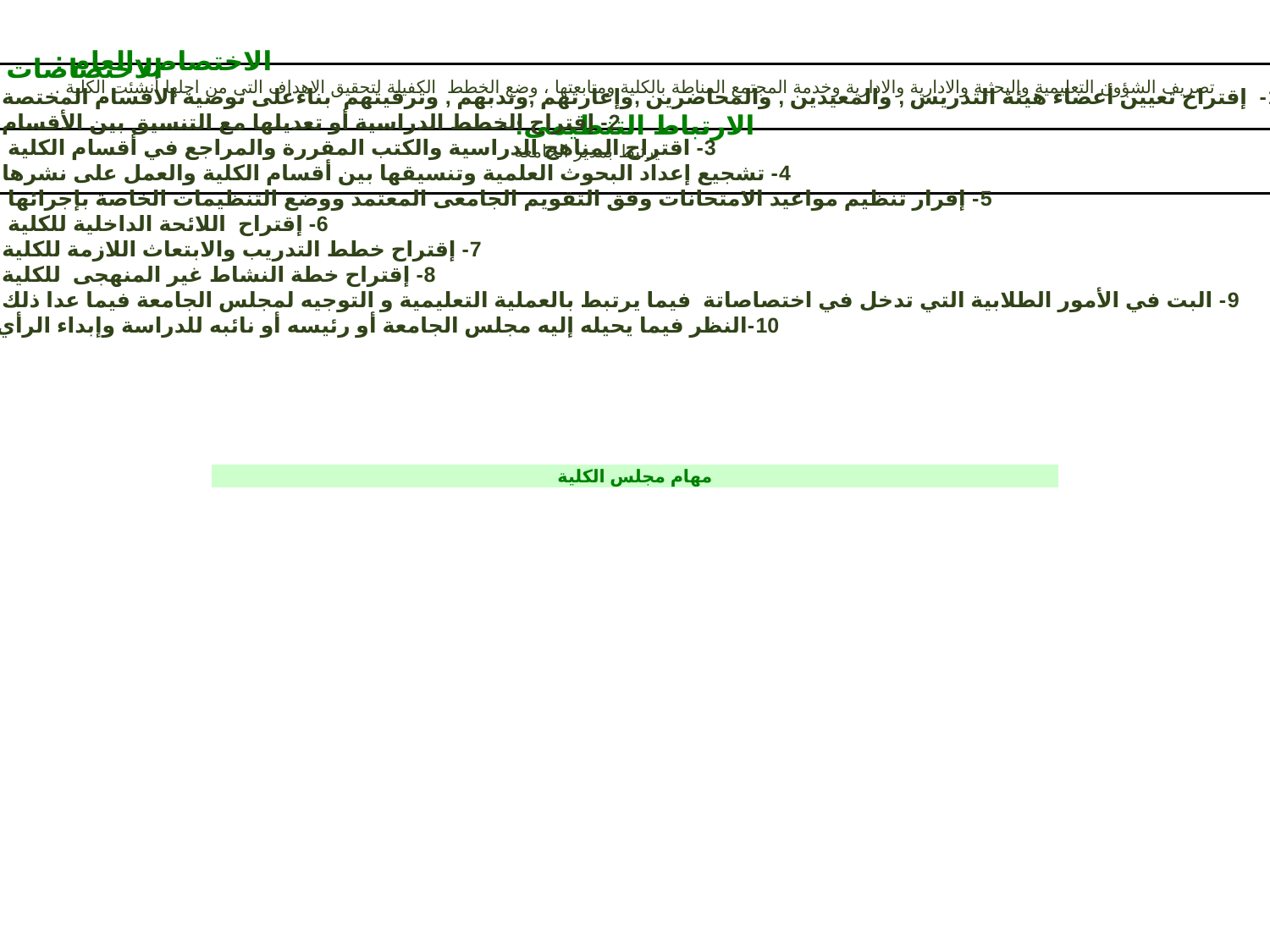

الاختصاص العام :
تصريف الشؤون التعليمية والبحثية والادارية والادارية وخدمة المجتمع المناطة بالكلية ومتابعتها ، وضع الخطط  الكفيلة لتحقيق الاهداف التى من اجلها أنشئت الكلية .

الارتباط التنظيمى:
يرتبط بمدير الجامعة

الاختصاصات :
1-  إقتراح تعيين أعضاء هيئة التدريس , والمعيدين , والمحاضرين ,وإعارتهم ,وندبهم , وترقيتهم  بناءعلى توصية الاقسام المختصة .
2- إقتراح الخطط الدراسية أو تعديلها مع التنسيق بين الأقسام .
3- اقتراح المناهج الدراسية والكتب المقررة والمراجع في أقسام الكلية  .
4- تشجيع إعداد البحوث العلمية وتنسيقها بين أقسام الكلية والعمل على نشرها .
5- إقرار تنظيم مواعيد الامتحانات وفق التقويم الجامعى المعتمد ووضع التنظيمات الخاصة بإجرائها  .
6- إقتراح  اللائحة الداخلية للكلية  .
7- إقتراح خطط التدريب والابتعاث اللازمة للكلية .
8- إقتراح خطة النشاط غير المنهجى  للكلية .
9- البت في الأمور الطلابية التي تدخل في اختصاصاتة  فيما يرتبط بالعملية التعليمية و التوجيه لمجلس الجامعة فيما عدا ذلك .
10-النظر فيما يحيله إليه مجلس الجامعة أو رئيسه أو نائبه للدراسة وإبداء الرأي.

| مهام مجلس الكلية |
| --- |